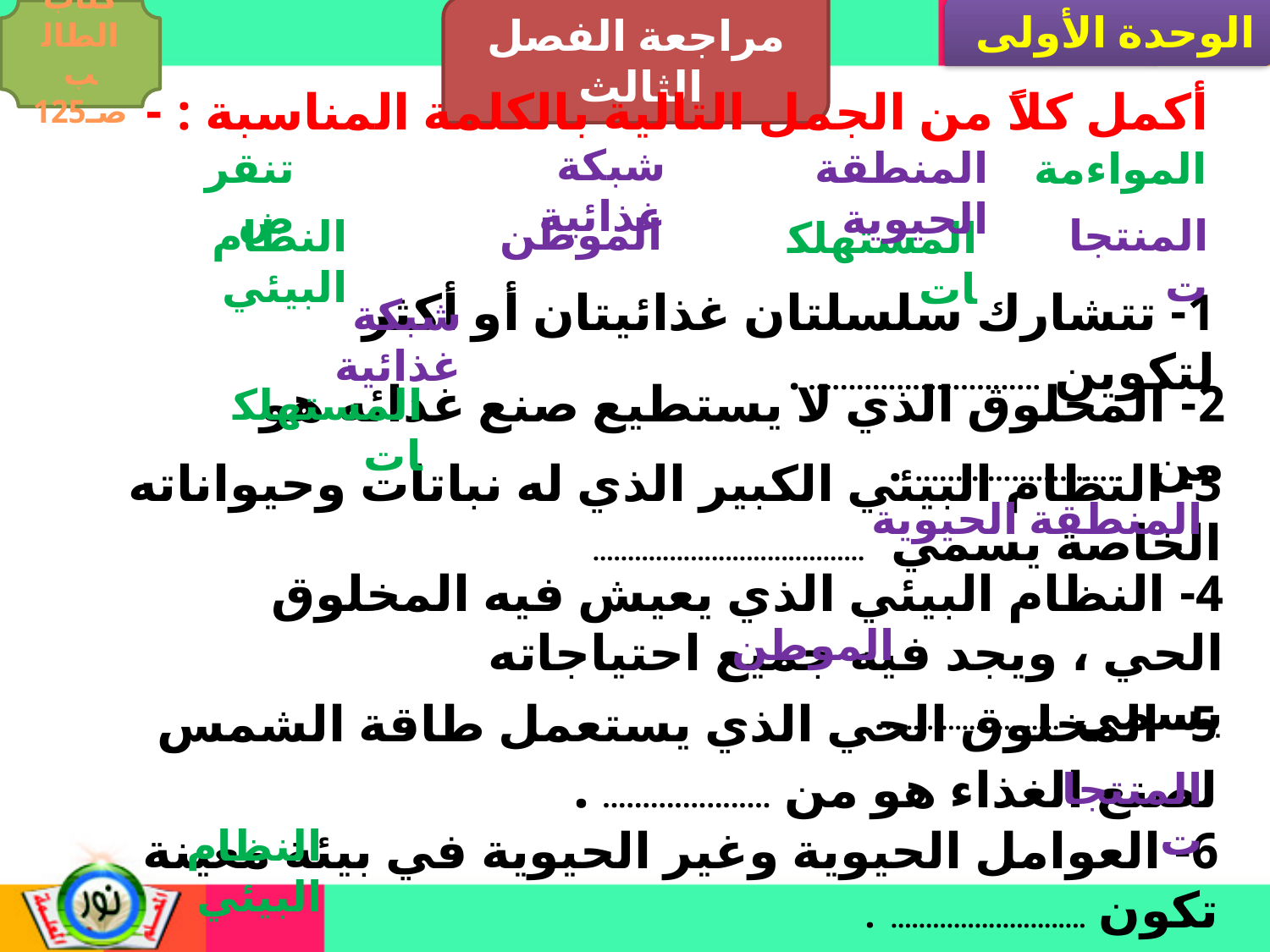

مراجعة الفصل الثالث
الوحدة الأولى
كتاب الطالب صـ125
أكمل كلاً من الجمل التالية بالكلمة المناسبة : -
شبكة غذائية
تنقرض
المنطقة الحيوية
المواءمة
الموطن
المنتجات
النظام البيئي
المستهلكات
1- تتشارك سلسلتان غذائيتان أو أكثر لتكوين ............................. .
شبكة غذائية
2- المخلوق الذي لا يستطيع صنع غذائه هو من  .......................... .
المستهلكات
3- النظام البيئي الكبير الذي له نباتات وحيواناته الخاصة يسمي  .......................................
المنطقة الحيوية
4- النظام البيئي الذي يعيش فيه المخلوق الحي ، ويجد فيه جميع احتياجاته يسمي ..........................
الموطن
5- المخلوق الحي الذي يستعمل طاقة الشمس لصنع الغذاء هو من ..................... .
المنتجات
النظام البيئي
6- العوامل الحيوية وغير الحيوية في بيئة معينة تكون ............................  .